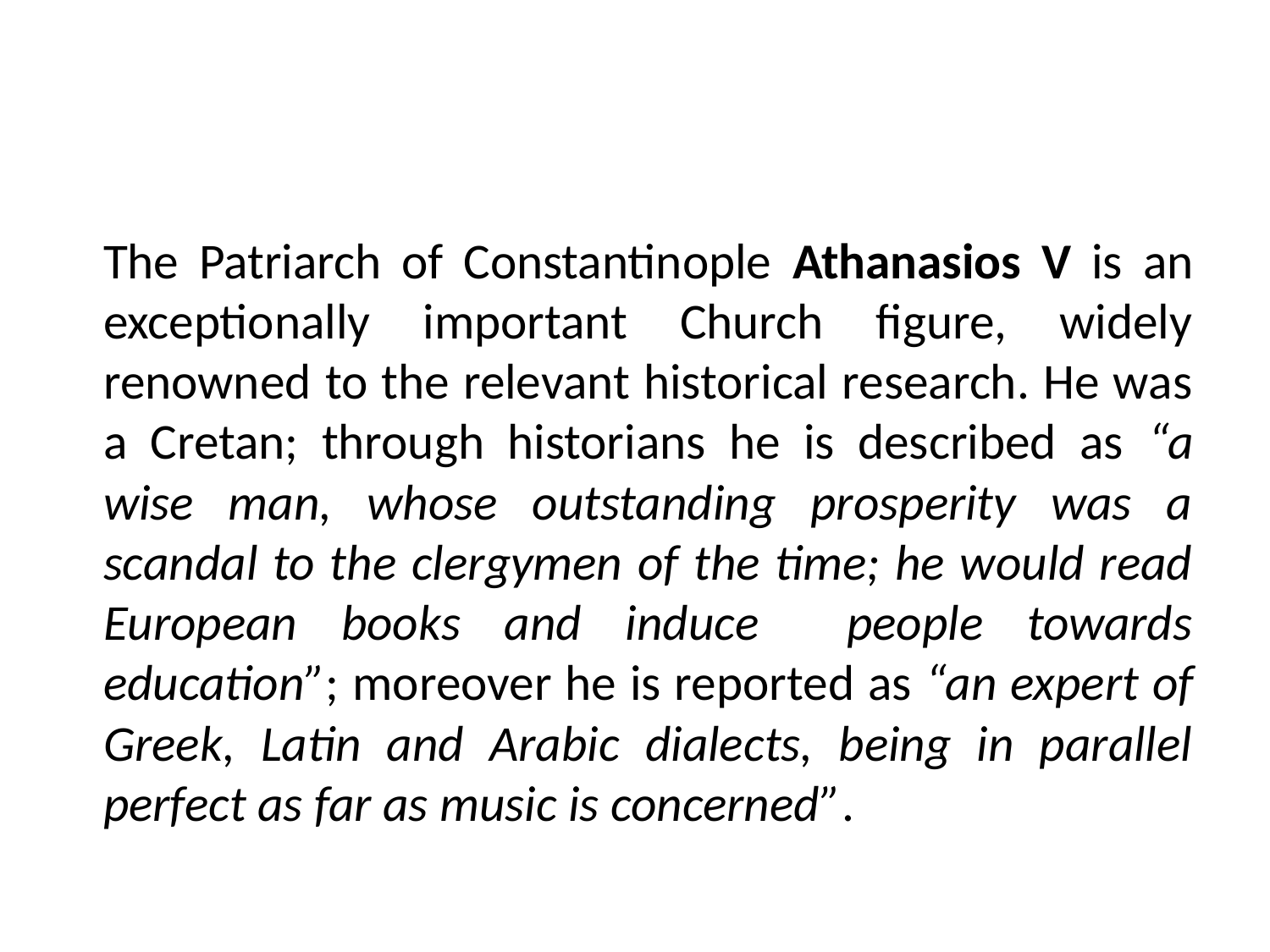

#
	The Patriarch of Constantinople Athanasios V is an exceptionally important Church figure, widely renowned to the relevant historical research. He was a Cretan; through historians he is described as “a wise man, whose outstanding prosperity was a scandal to the clergymen of the time; he would read European books and induce  people towards education”; moreover he is reported as “an expert of Greek, Latin and Arabic dialects, being in parallel perfect as far as music is concerned”.